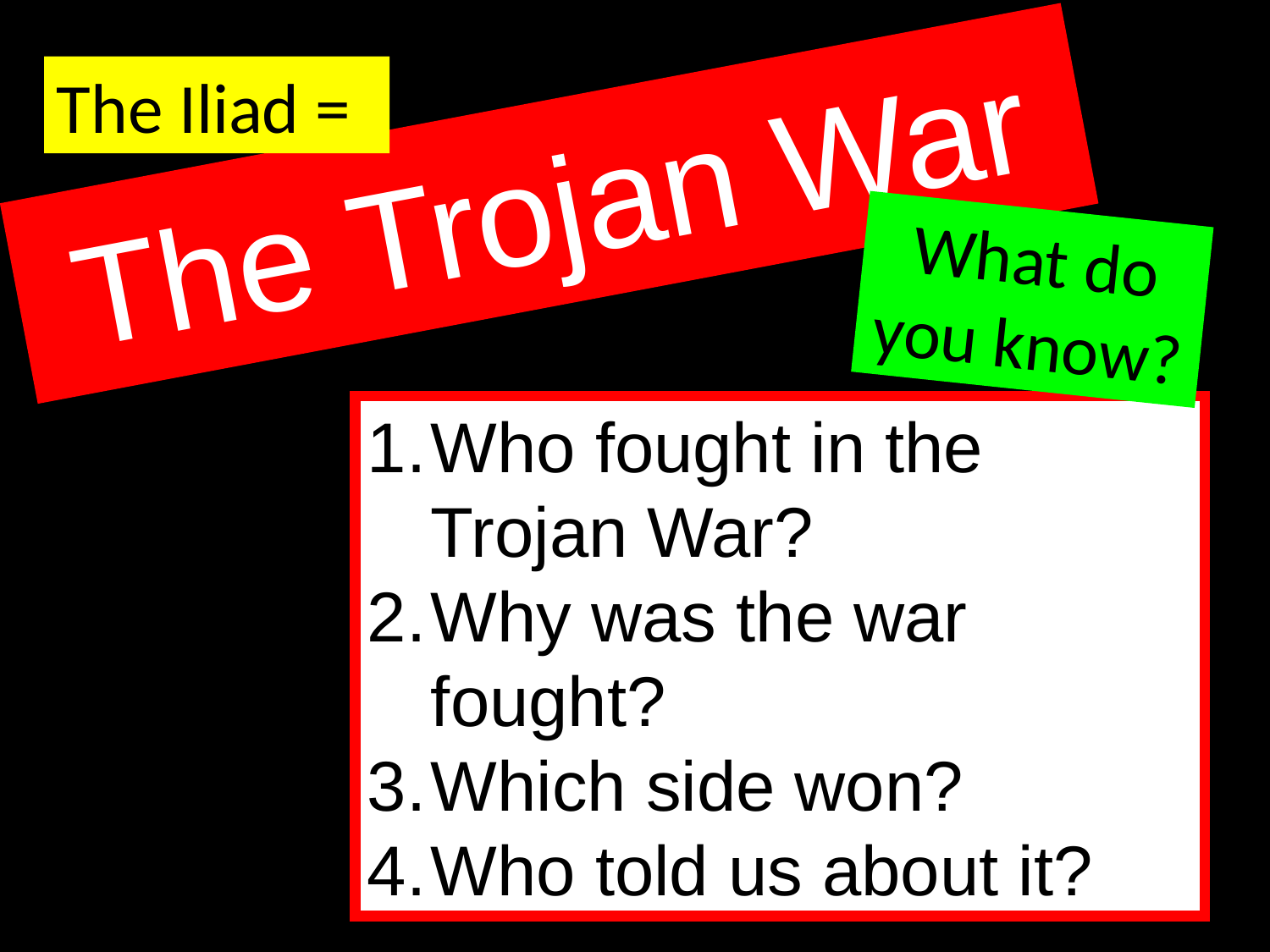

The Iliad =
# The Trojan War
What do you know?
Who fought in the Trojan War?
Why was the war fought?
Which side won?
Who told us about it?